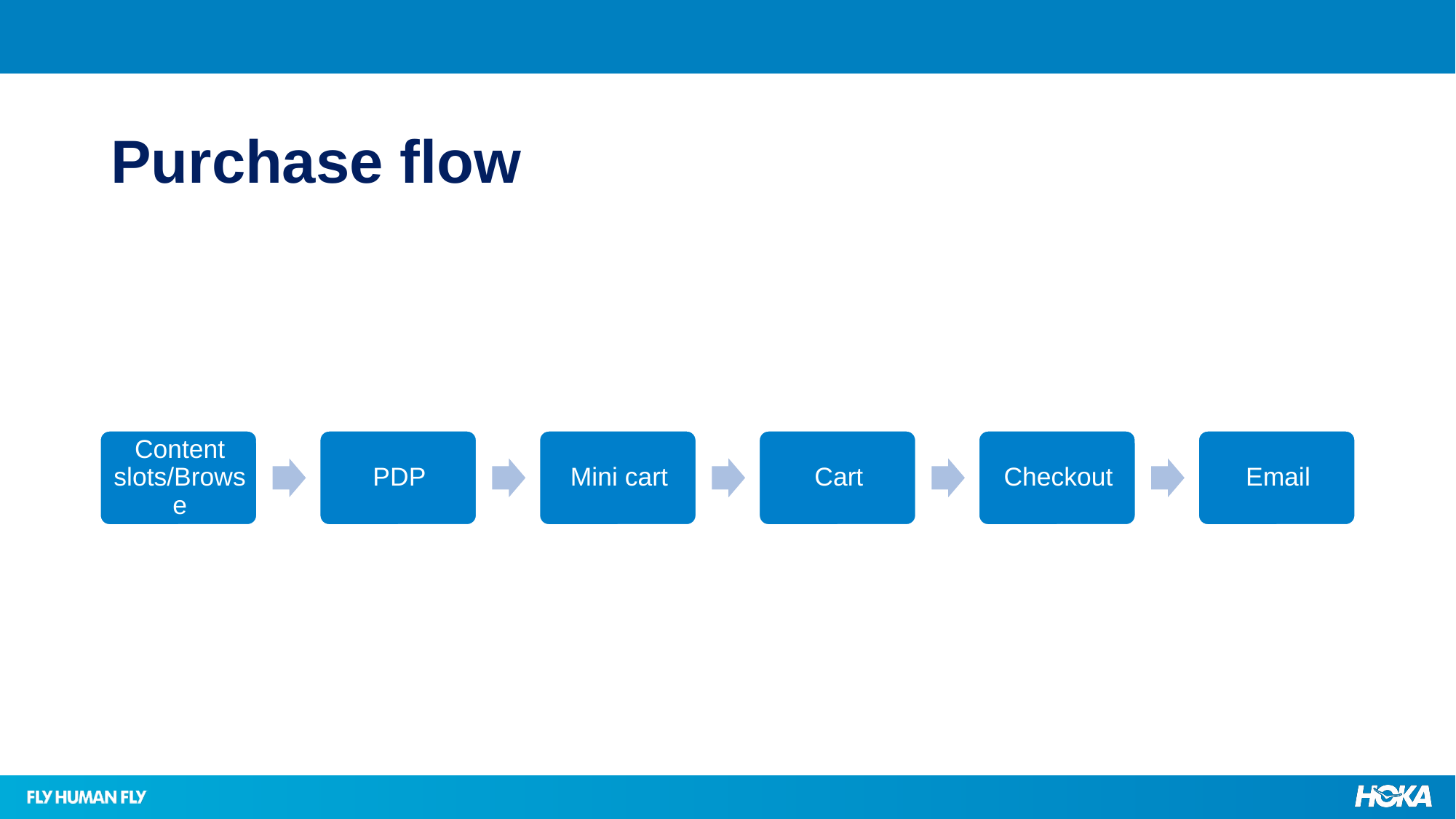

# Purchase flow
Content slots/Browse

PDP

Mini cart

Cart

Checkout

Email